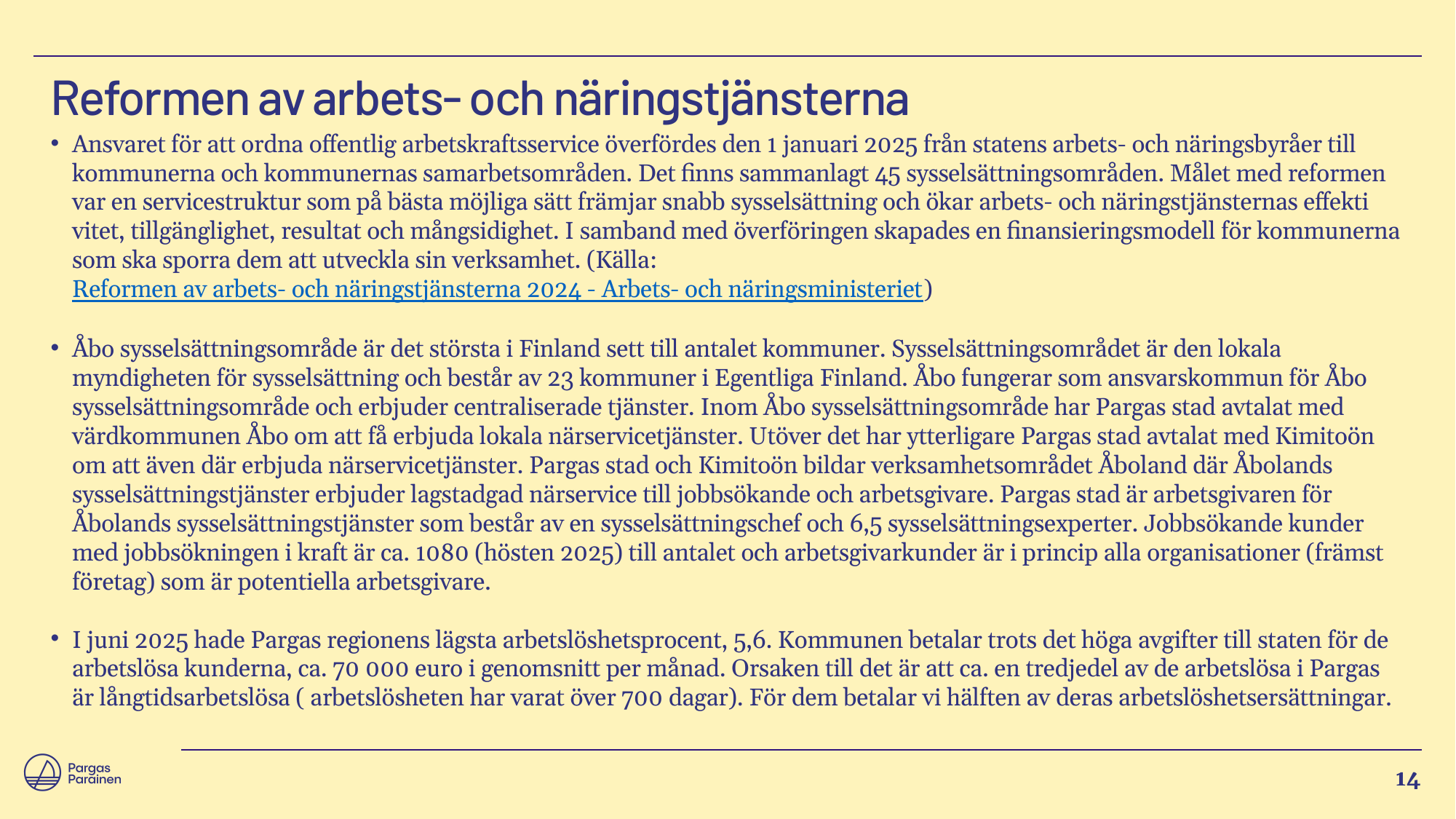

# Reformen av arbets- och näringstjänsterna
Ansvaret för att ordna offentlig arbetskraftsservice överfördes den 1 januari 2025 från statens arbets- och näringsbyråer till kommunerna och kommunernas samarbetsområden. Det finns sammanlagt 45 sysselsättningsområden. Målet med reformen var en servicestruktur som på bästa möjliga sätt främjar snabb sysselsättning och ökar arbets- och näringstjänsternas effekti vitet, tillgänglighet, resultat och mångsidighet. I samband med överföringen skapades en finansieringsmodell för kommunerna som ska sporra dem att utveckla sin verksamhet. (Källa: Reformen av arbets- och näringstjänsterna 2024 - Arbets- och näringsministeriet)

Åbo sysselsättningsområde är det största i Finland sett till antalet kommuner. Sysselsättningsområdet är den lokala myndigheten för sysselsättning och består av 23 kommuner i Egentliga Finland. Åbo fungerar som ansvarskommun för Åbo sysselsättningsområde och erbjuder centraliserade tjänster. Inom Åbo sysselsättningsområde har Pargas stad avtalat med värdkommunen Åbo om att få erbjuda lokala närservicetjänster. Utöver det har ytterligare Pargas stad avtalat med Kimitoön om att även där erbjuda närservicetjänster. Pargas stad och Kimitoön bildar verksamhetsområdet Åboland där Åbolands sysselsättningstjänster erbjuder lagstadgad närservice till jobbsökande och arbetsgivare. Pargas stad är arbetsgivaren för Åbolands sysselsättningstjänster som består av en sysselsättningschef och 6,5 sysselsättningsexperter. Jobbsökande kunder med jobbsökningen i kraft är ca. 1080 (hösten 2025) till antalet och arbetsgivarkunder är i princip alla organisationer (främst företag) som är potentiella arbetsgivare.

I juni 2025 hade Pargas regionens lägsta arbetslöshetsprocent, 5,6. Kommunen betalar trots det höga avgifter till staten för de arbetslösa kunderna, ca. 70 000 euro i genomsnitt per månad. Orsaken till det är att ca. en tredjedel av de arbetslösa i Pargas är långtidsarbetslösa ( arbetslösheten har varat över 700 dagar). För dem betalar vi hälften av deras arbetslöshetsersättningar.
14